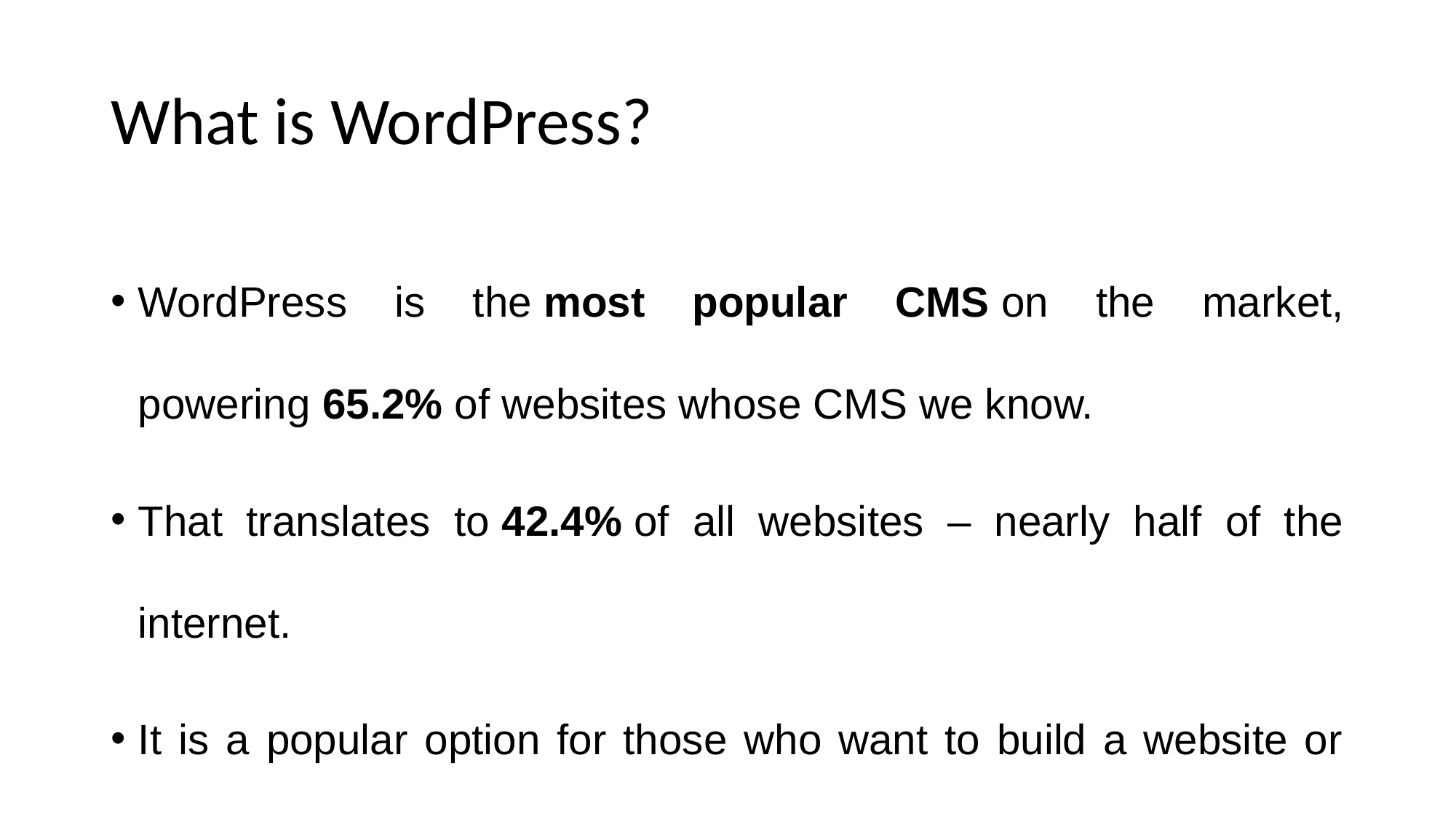

# What is WordPress?
WordPress is the most popular CMS on the market, powering 65.2% of websites whose CMS we know.
That translates to 42.4% of all websites – nearly half of the internet.
It is a popular option for those who want to build a website or blog.